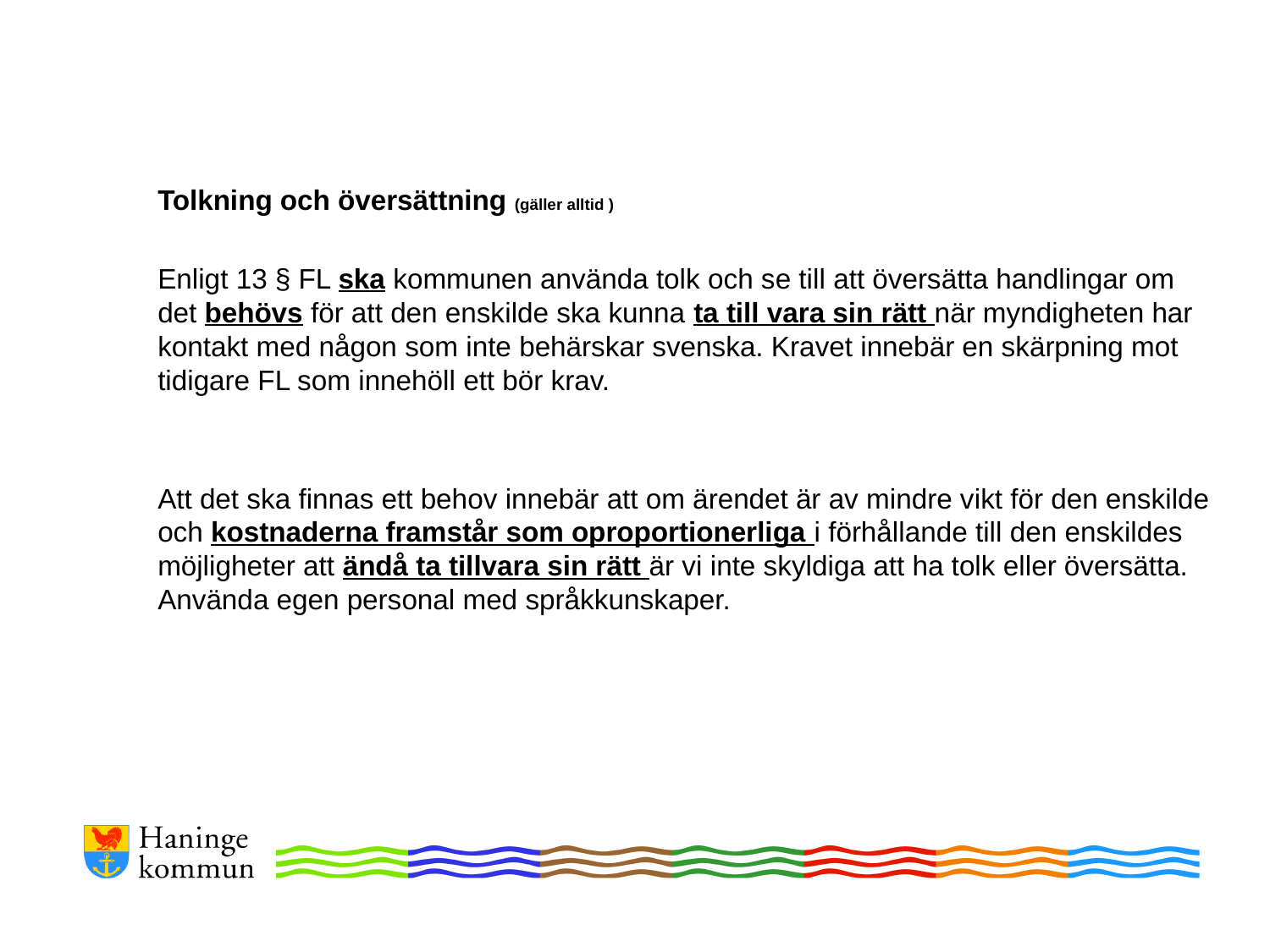

Tolkning och översättning (gäller alltid )

Enligt 13 § FL ska kommunen använda tolk och se till att översätta handlingar om det behövs för att den enskilde ska kunna ta till vara sin rätt när myndigheten har kontakt med någon som inte behärskar svenska. Kravet innebär en skärpning mot tidigare FL som innehöll ett bör krav.

Att det ska finnas ett behov innebär att om ärendet är av mindre vikt för den enskilde och kostnaderna framstår som oproportionerliga i förhållande till den enskildes möjligheter att ändå ta tillvara sin rätt är vi inte skyldiga att ha tolk eller översätta. Använda egen personal med språkkunskaper.